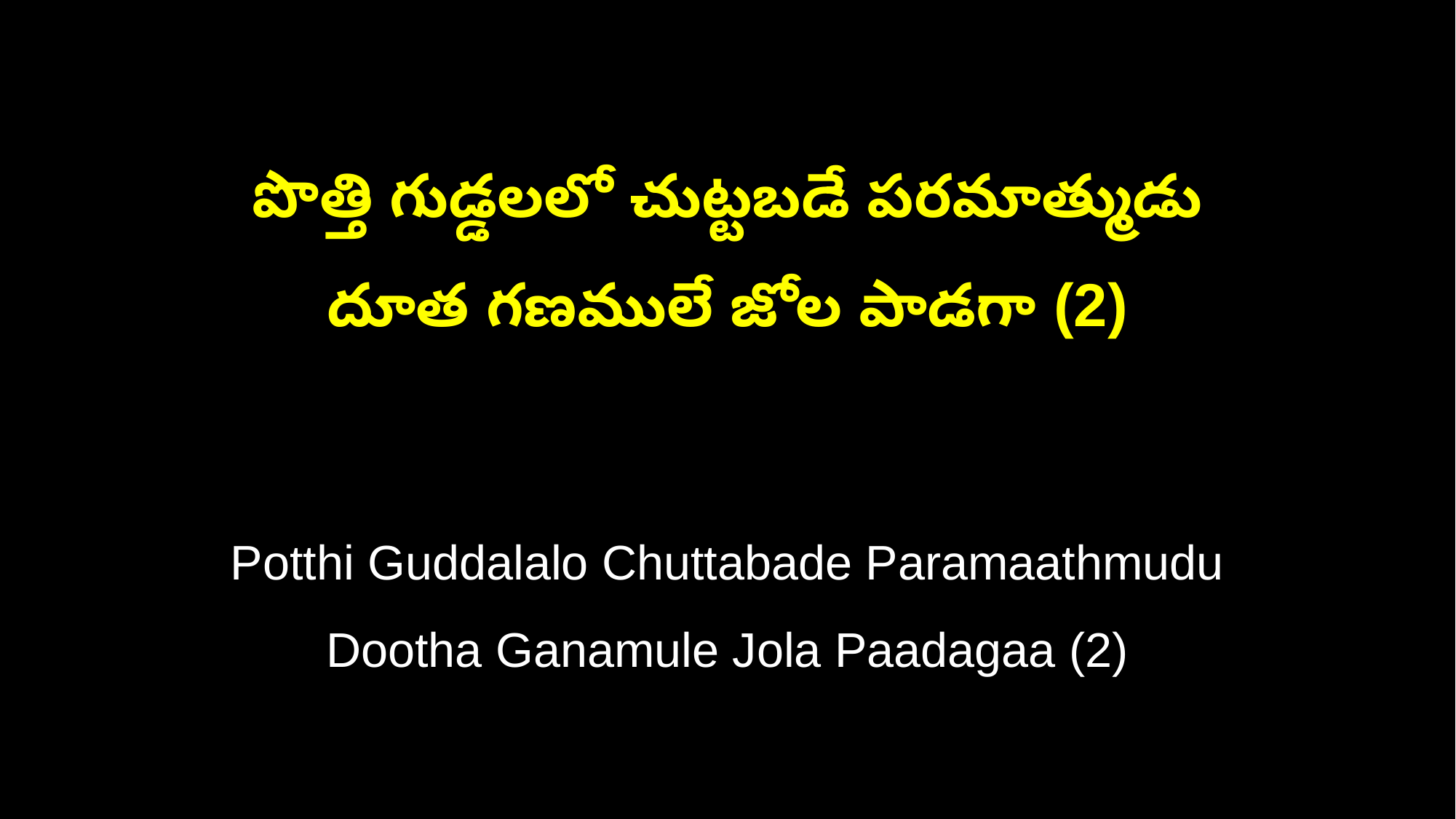

పొత్తి గుడ్డలలో చుట్టబడే పరమాత్ముడు
దూత గణములే జోల పాడగా (2)
Potthi Guddalalo Chuttabade Paramaathmudu
Dootha Ganamule Jola Paadagaa (2)